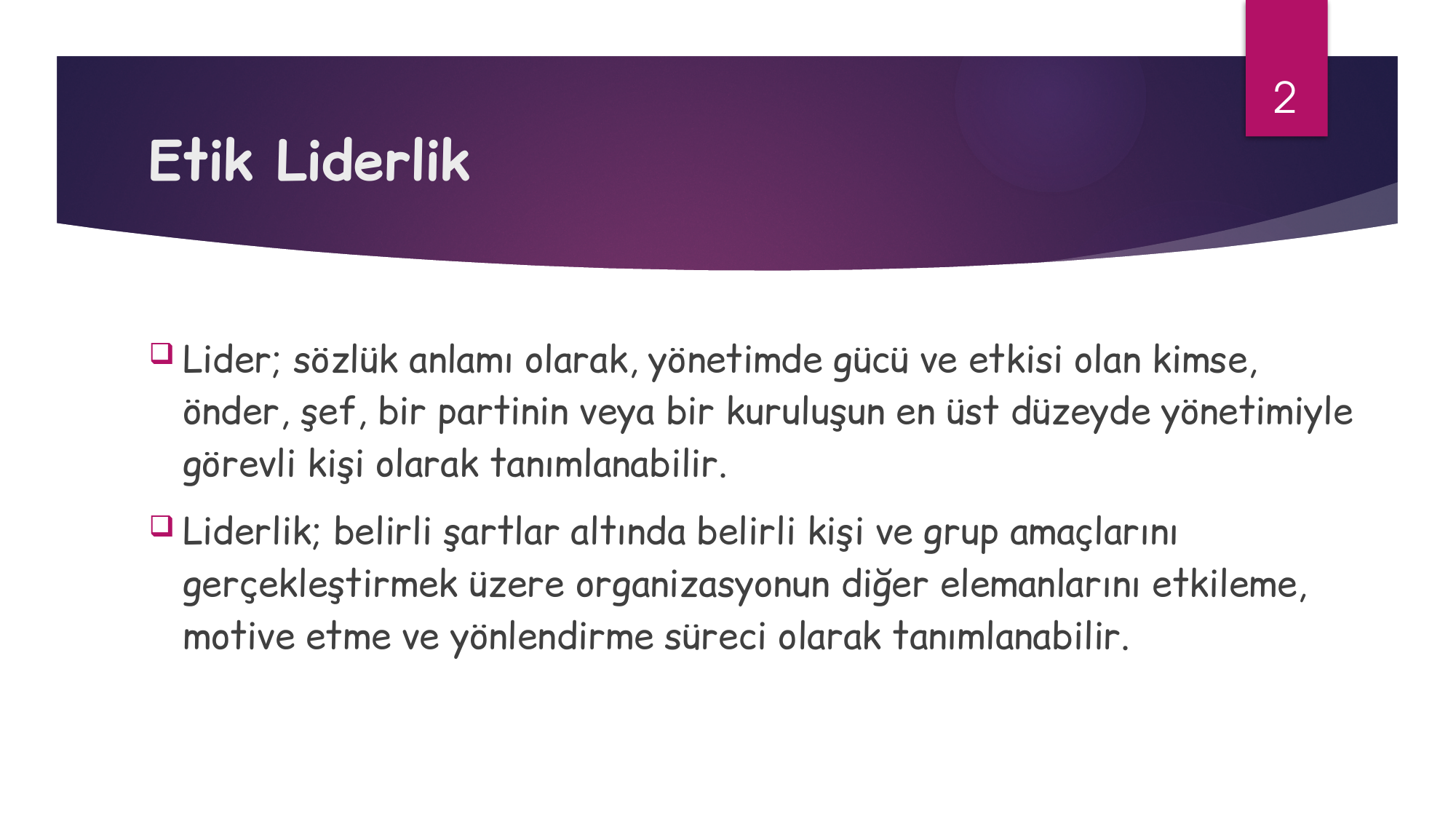

2
# Etik Liderlik

Lider; sözlük anlamı olarak, yönetimde gücü ve etkisi olan kimse, önder, şef, bir partinin veya bir kuruluşun en üst düzeyde yönetimiyle görevli kişi olarak tanımlanabilir.
Liderlik; belirli şartlar altında belirli kişi ve grup amaçlarını gerçekleştirmek üzere organizasyonun diğer elemanlarını etkileme, motive etme ve yönlendirme süreci olarak tanımlanabilir.